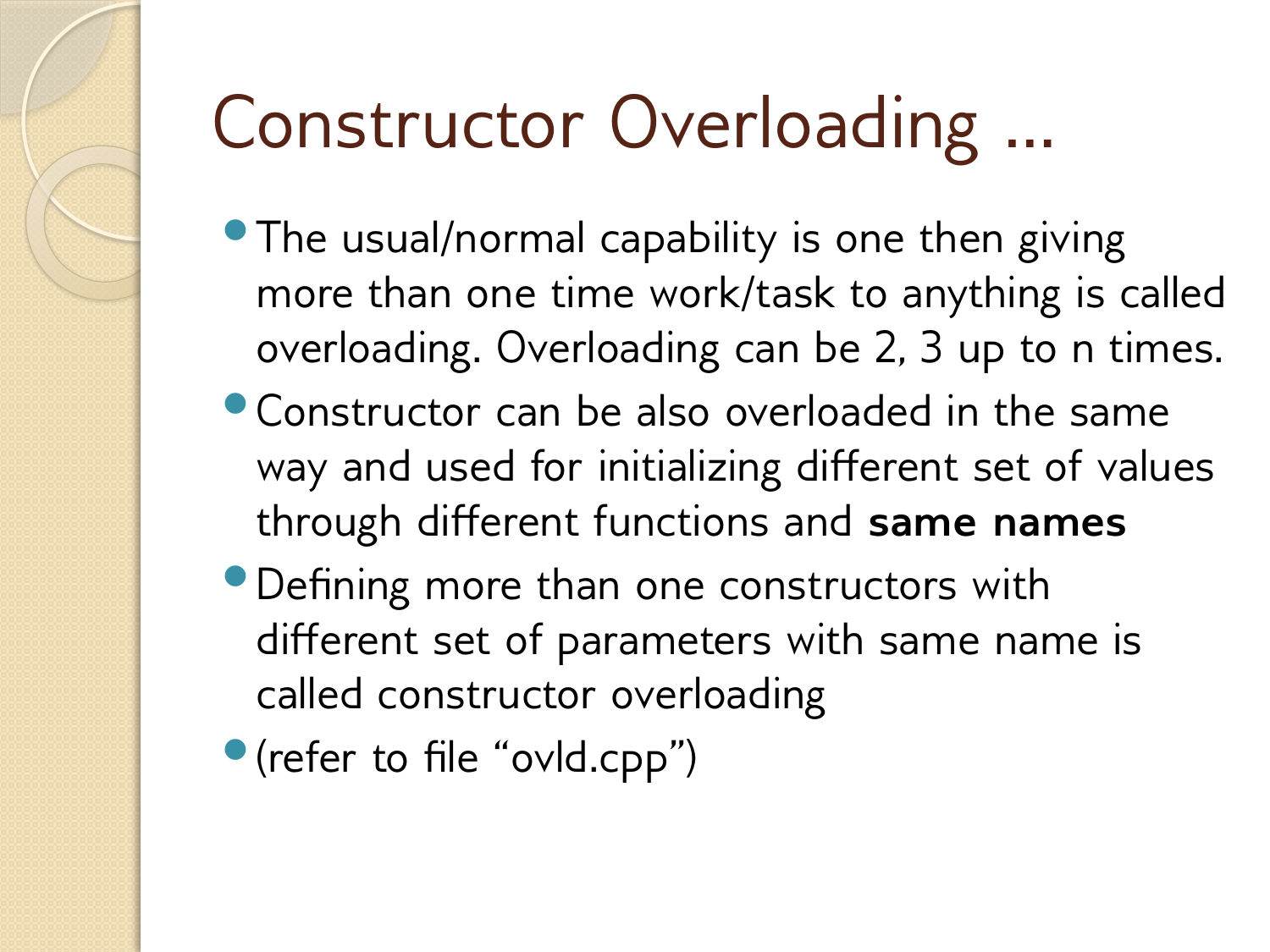

# Constructor Overloading …
The usual/normal capability is one then giving more than one time work/task to anything is called overloading. Overloading can be 2, 3 up to n times.
Constructor can be also overloaded in the same way and used for initializing different set of values through different functions and same names
Defining more than one constructors with different set of parameters with same name is called constructor overloading
(refer to file “ovld.cpp”)